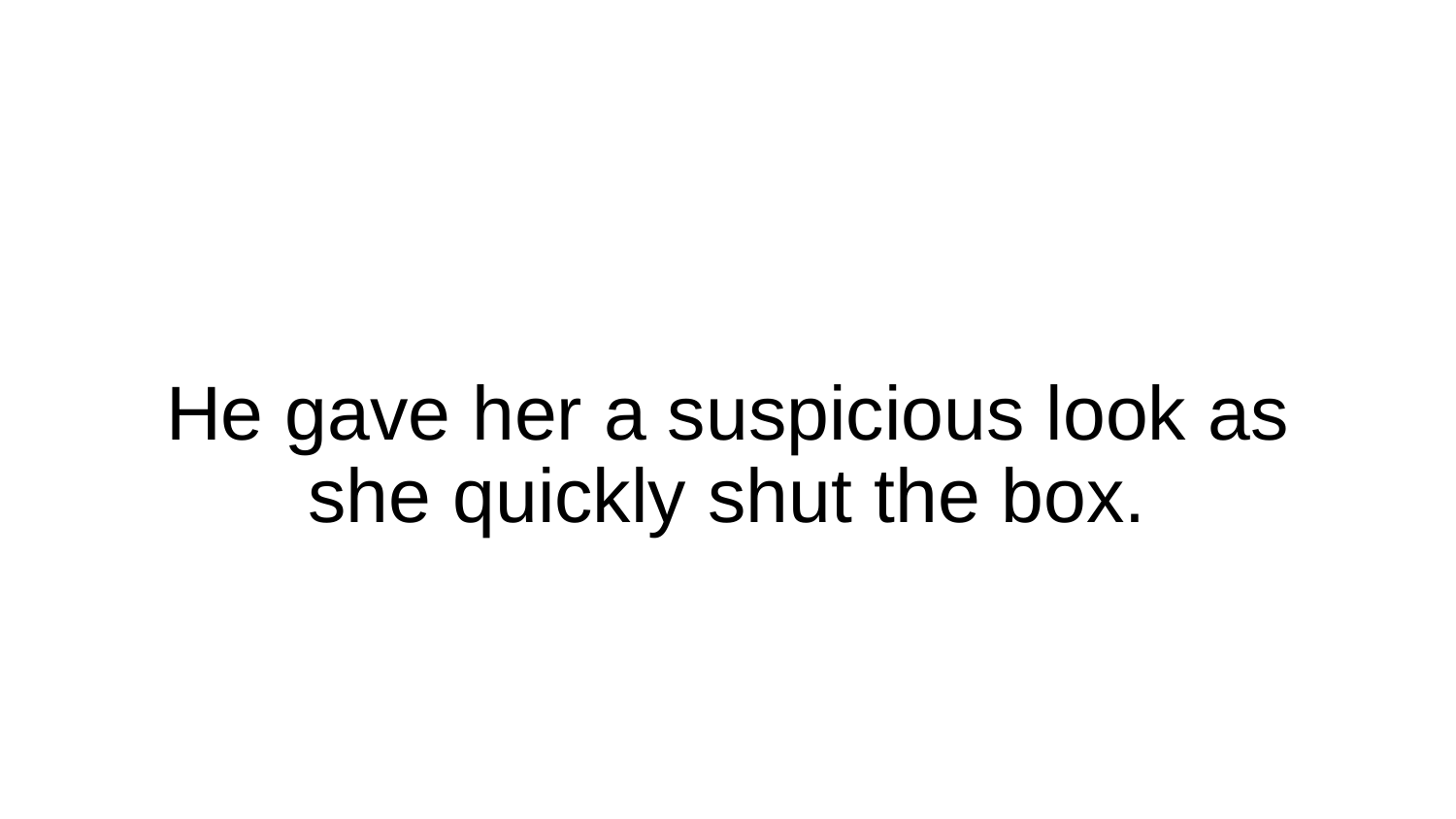

# He gave her a suspicious look as she quickly shut the box.